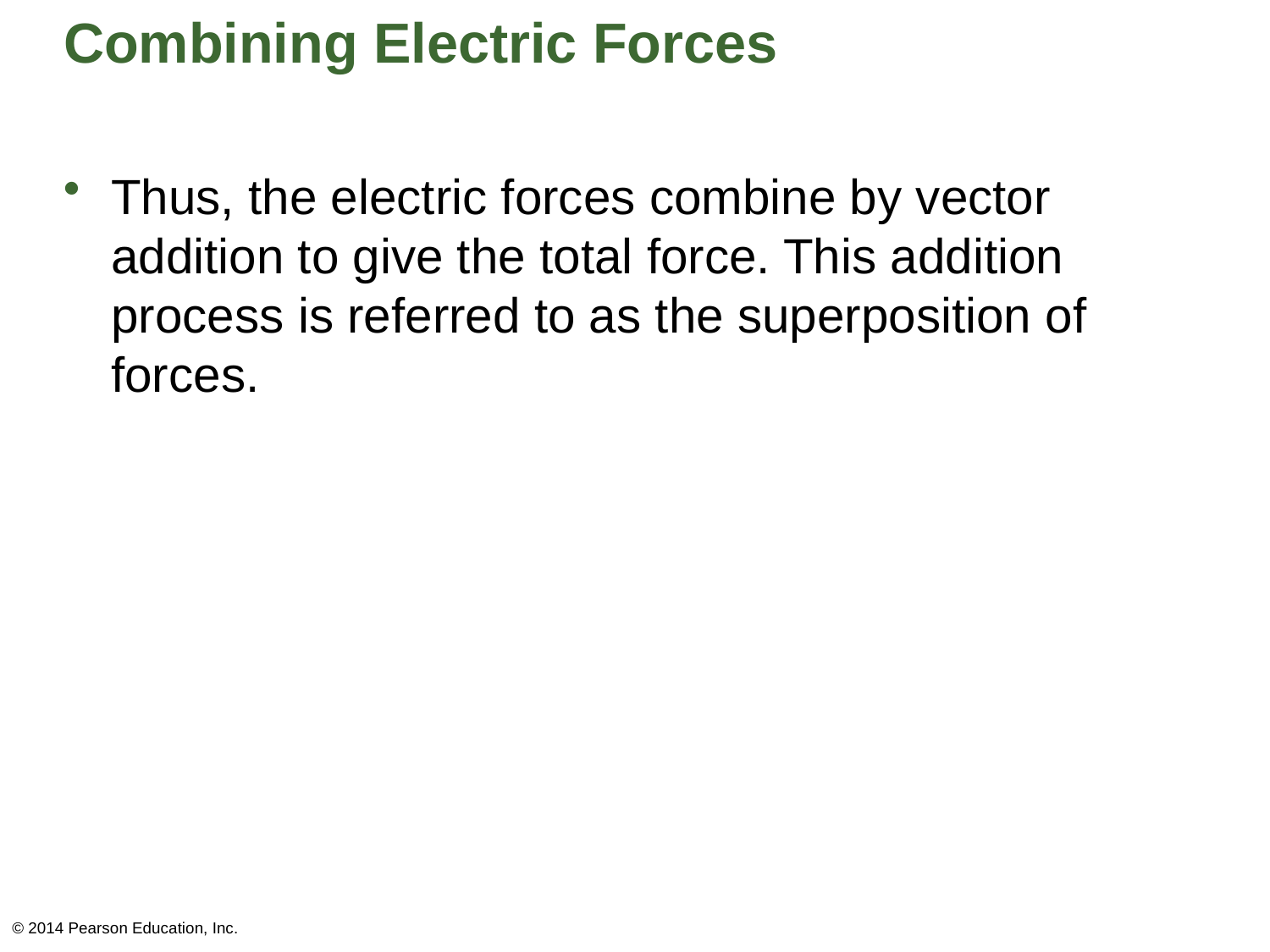

# Combining Electric Forces
Thus, the electric forces combine by vector addition to give the total force. This addition process is referred to as the superposition of forces.
© 2014 Pearson Education, Inc.